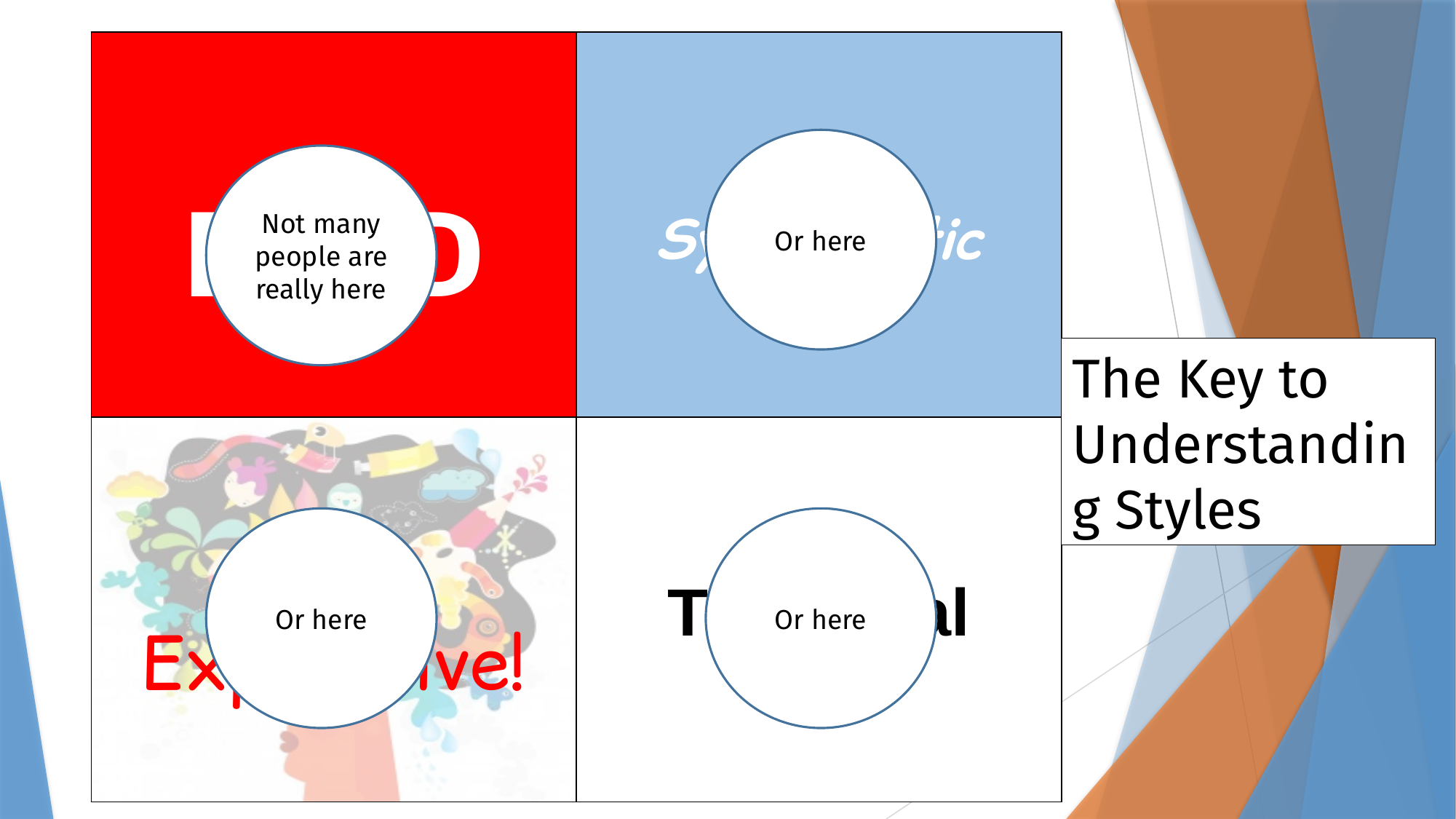

| BOLD | Sympathetic |
| --- | --- |
| Expressive! | Technical |
Or here
Not many people are really here
The Key to Understanding Styles
Or here
Or here